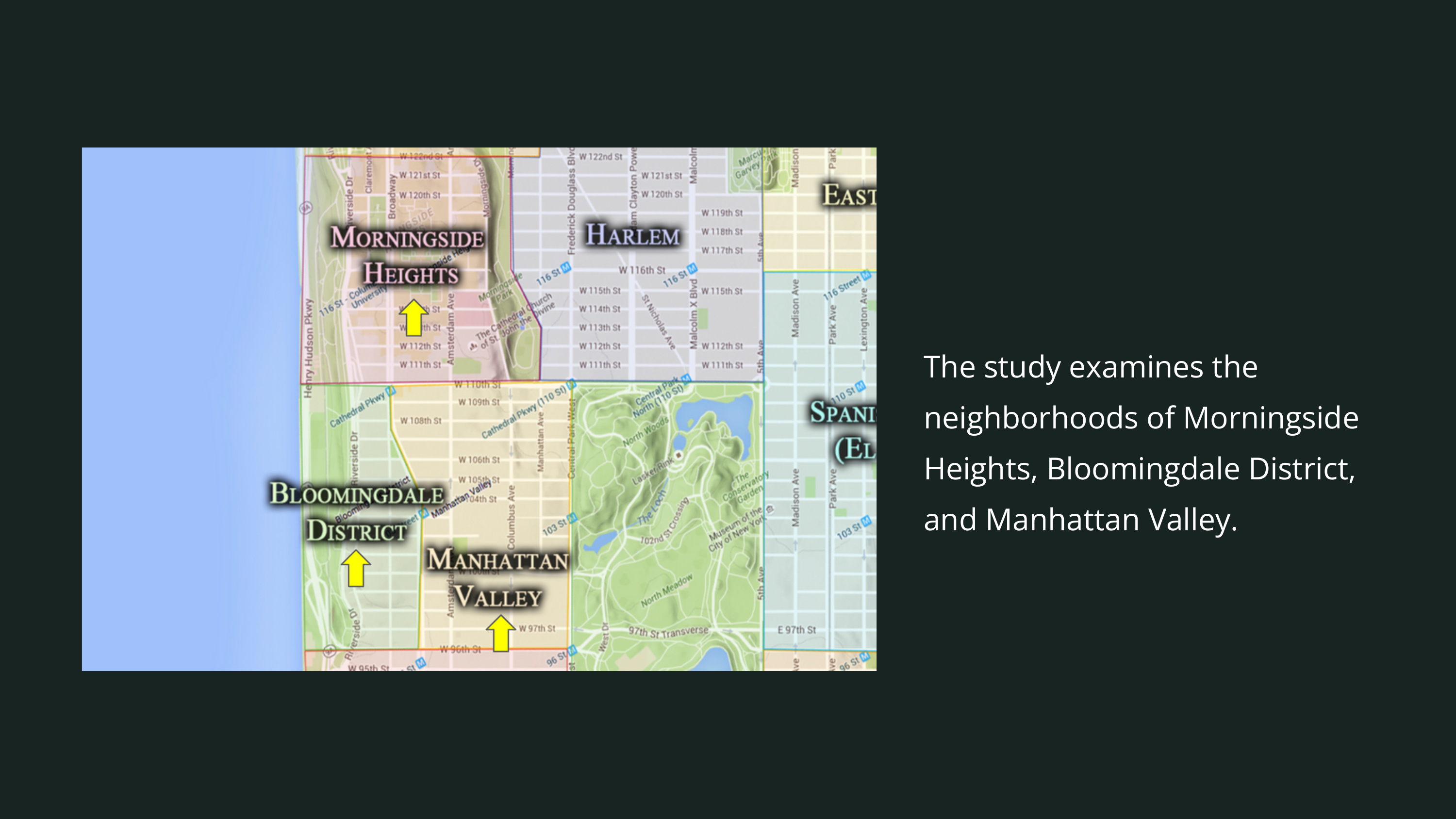

The study examines the neighborhoods of Morningside Heights, Bloomingdale District, and Manhattan Valley.